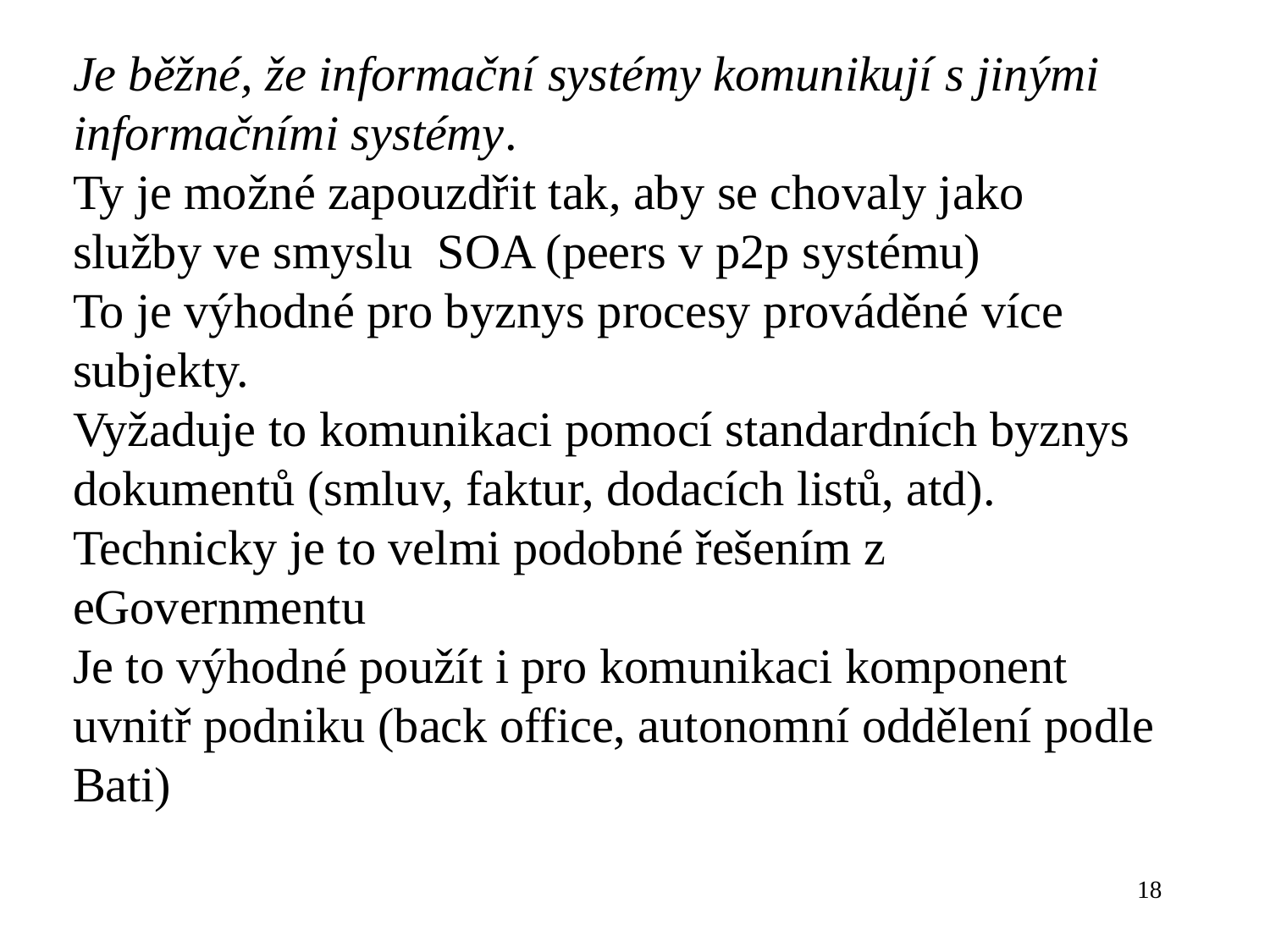

Je běžné, že informační systémy komunikují s jinými informačními systémy.
Ty je možné zapouzdřit tak, aby se chovaly jako služby ve smyslu  SOA (peers v p2p systému)
To je výhodné pro byznys procesy prováděné více subjekty.
Vyžaduje to komunikaci pomocí standardních byznys dokumentů (smluv, faktur, dodacích listů, atd).
Technicky je to velmi podobné řešením z eGovernmentu
Je to výhodné použít i pro komunikaci komponent uvnitř podniku (back office, autonomní oddělení podle Bati)

18